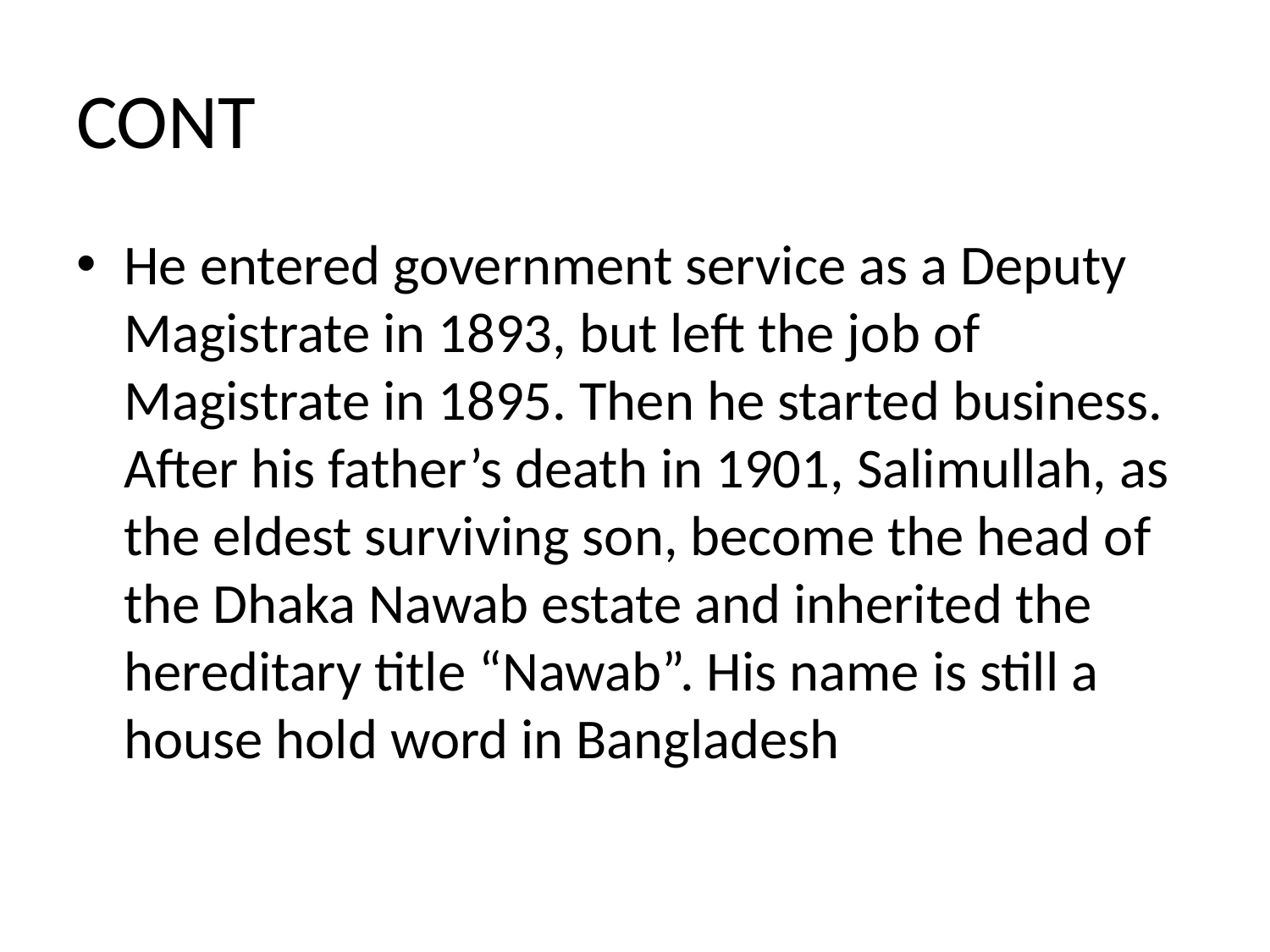

# CONT
He entered government service as a Deputy Magistrate in 1893, but left the job of Magistrate in 1895. Then he started business. After his father’s death in 1901, Salimullah, as the eldest surviving son, become the head of the Dhaka Nawab estate and inherited the hereditary title “Nawab”. His name is still a house hold word in Bangladesh